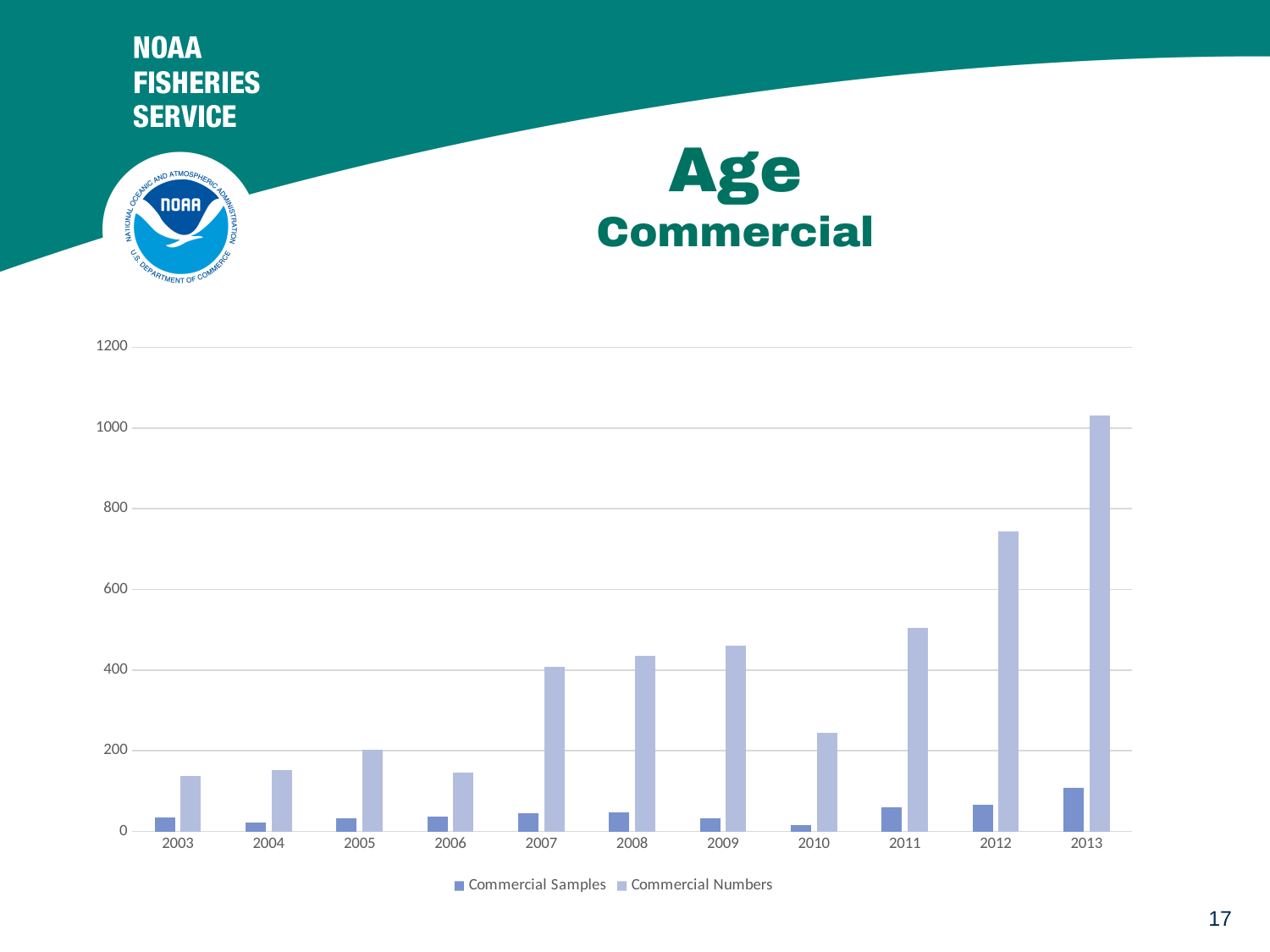

# Age Commercial

### Chart

| Category | Commercial Samples | Commercial Numbers |
|---|---|---|
| 2003 | 34.0 | 137.0 |
| 2004 | 22.0 | 152.0 |
| 2005 | 33.0 | 202.0 |
| 2006 | 38.0 | 147.0 |
| 2007 | 45.0 | 409.0 |
| 2008 | 48.0 | 435.0 |
| 2009 | 32.0 | 461.0 |
| 2010 | 16.0 | 244.0 |
| 2011 | 60.0 | 504.0 |
| 2012 | 66.0 | 744.0 |
| 2013 | 108.0 | 1031.0 |